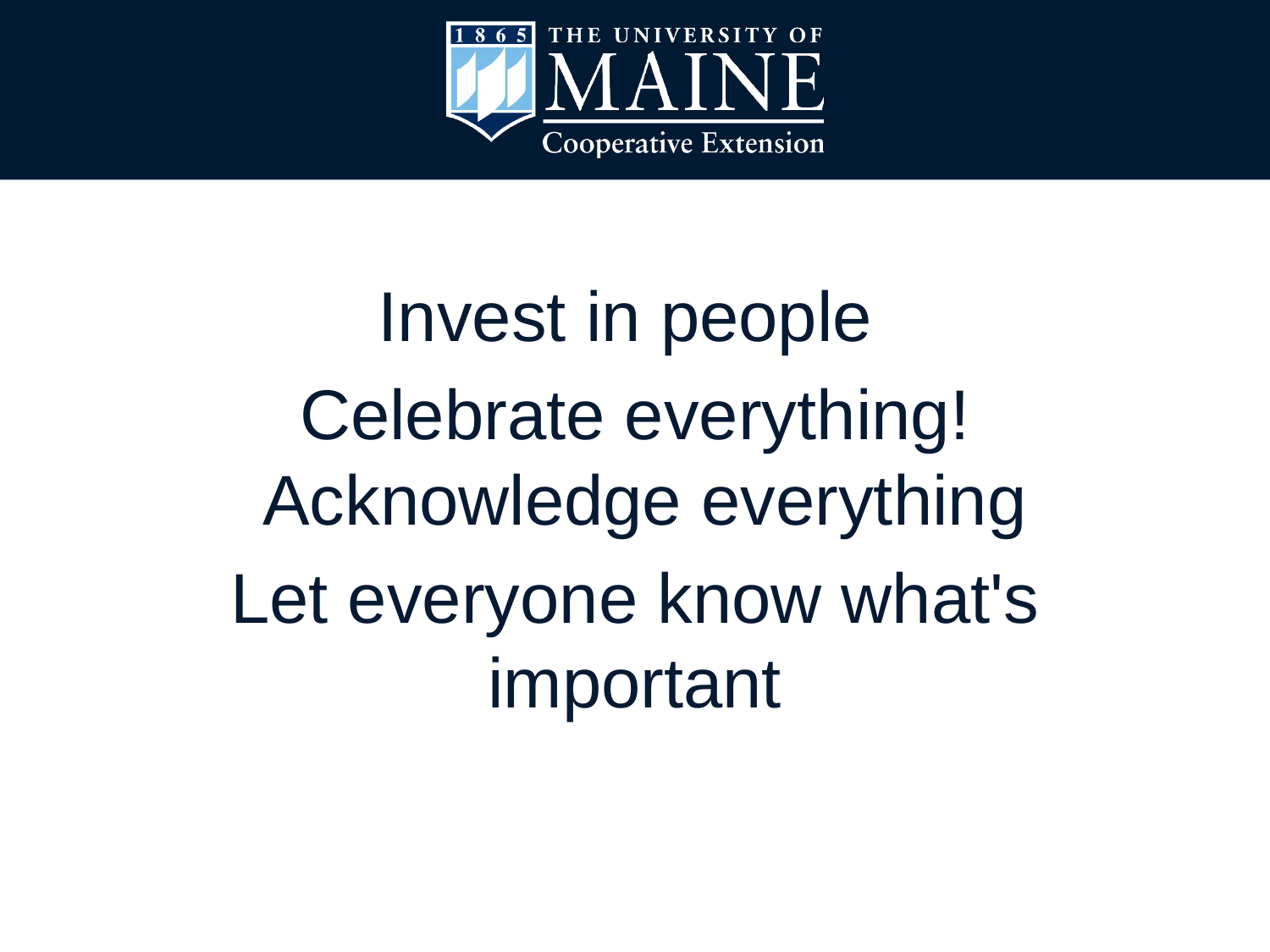

#
Invest in people
Celebrate everything!  Acknowledge everything
Let everyone know what's important